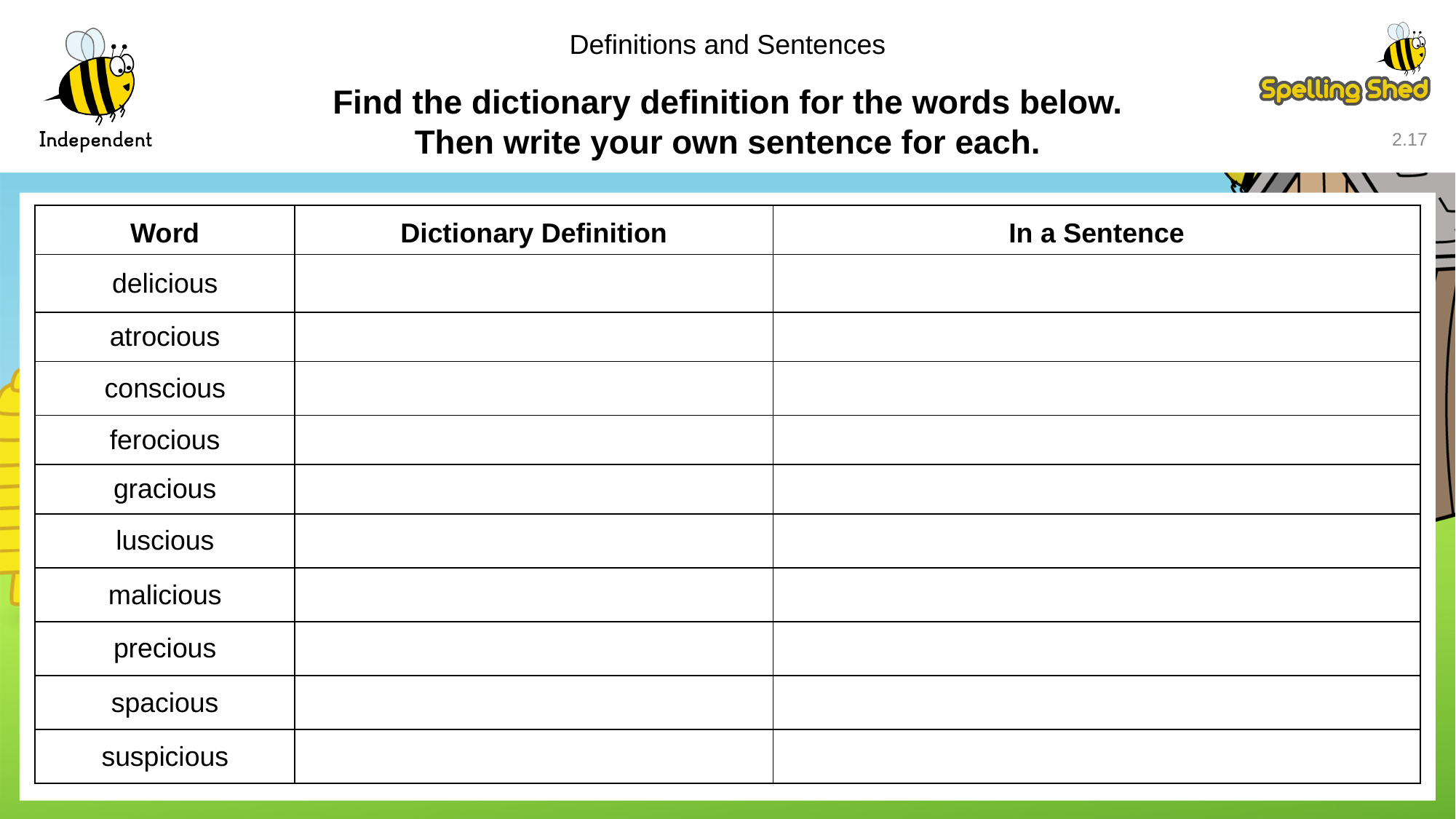

Definitions and Sentences
Find the dictionary definition for the words below.
Then write your own sentence for each.
2.17
| Word | Dictionary Definition | In a Sentence |
| --- | --- | --- |
| delicious |  |  |
| atrocious |  |  |
| conscious |  |  |
| ferocious |  |  |
| gracious |  |  |
| luscious |  |  |
| malicious |  |  |
| precious |  |  |
| spacious |  |  |
| suspicious |  |  |